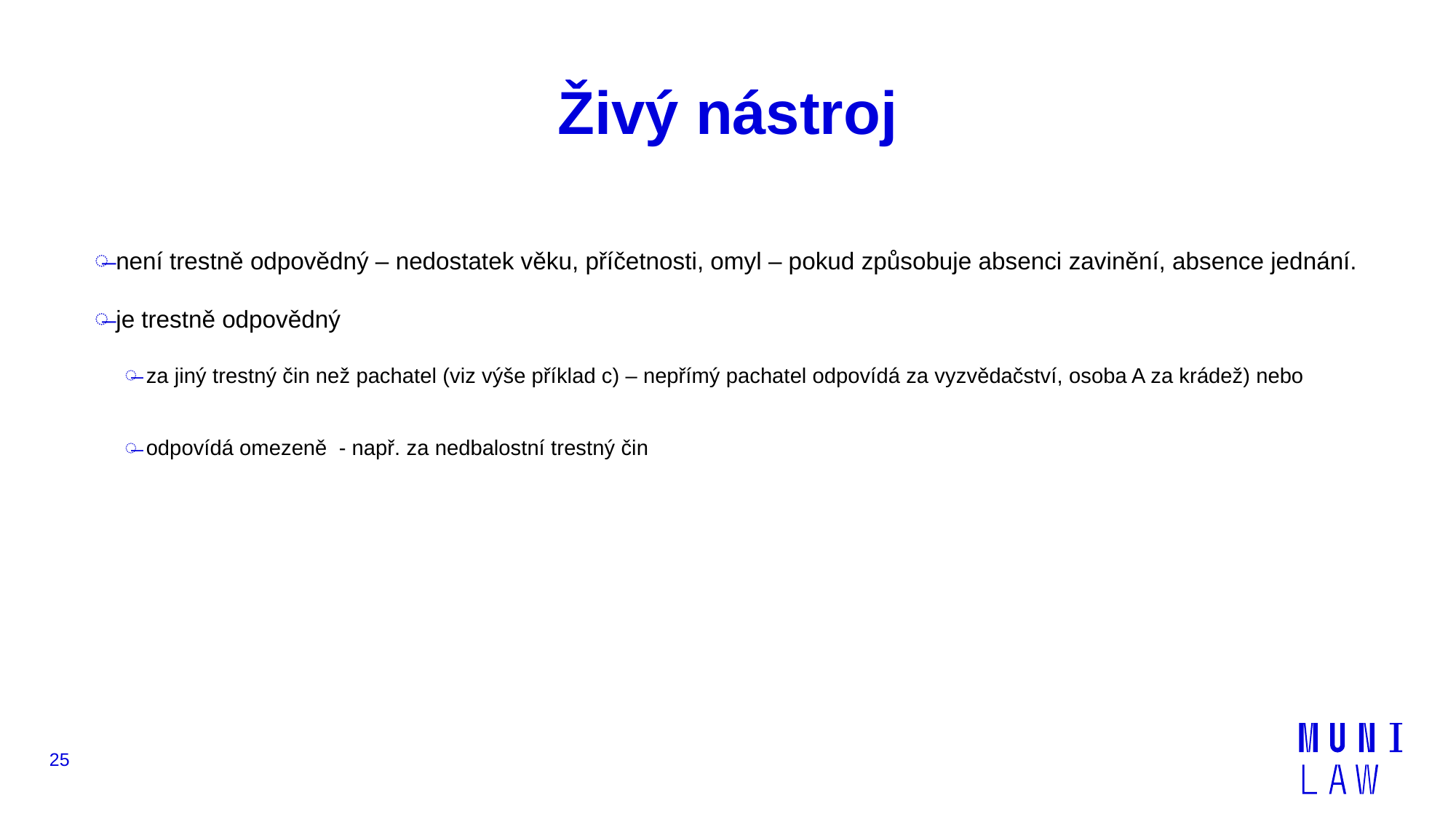

# Živý nástroj

není trestně odpovědný – nedostatek věku, příčetnosti, omyl – pokud způsobuje absenci zavinění, absence jednání.

je trestně odpovědný

za jiný trestný čin než pachatel (viz výše příklad c) – nepřímý pachatel odpovídá za vyzvědačství, osoba A za krádež) nebo

odpovídá omezeně  - např. za nedbalostní trestný čin
25